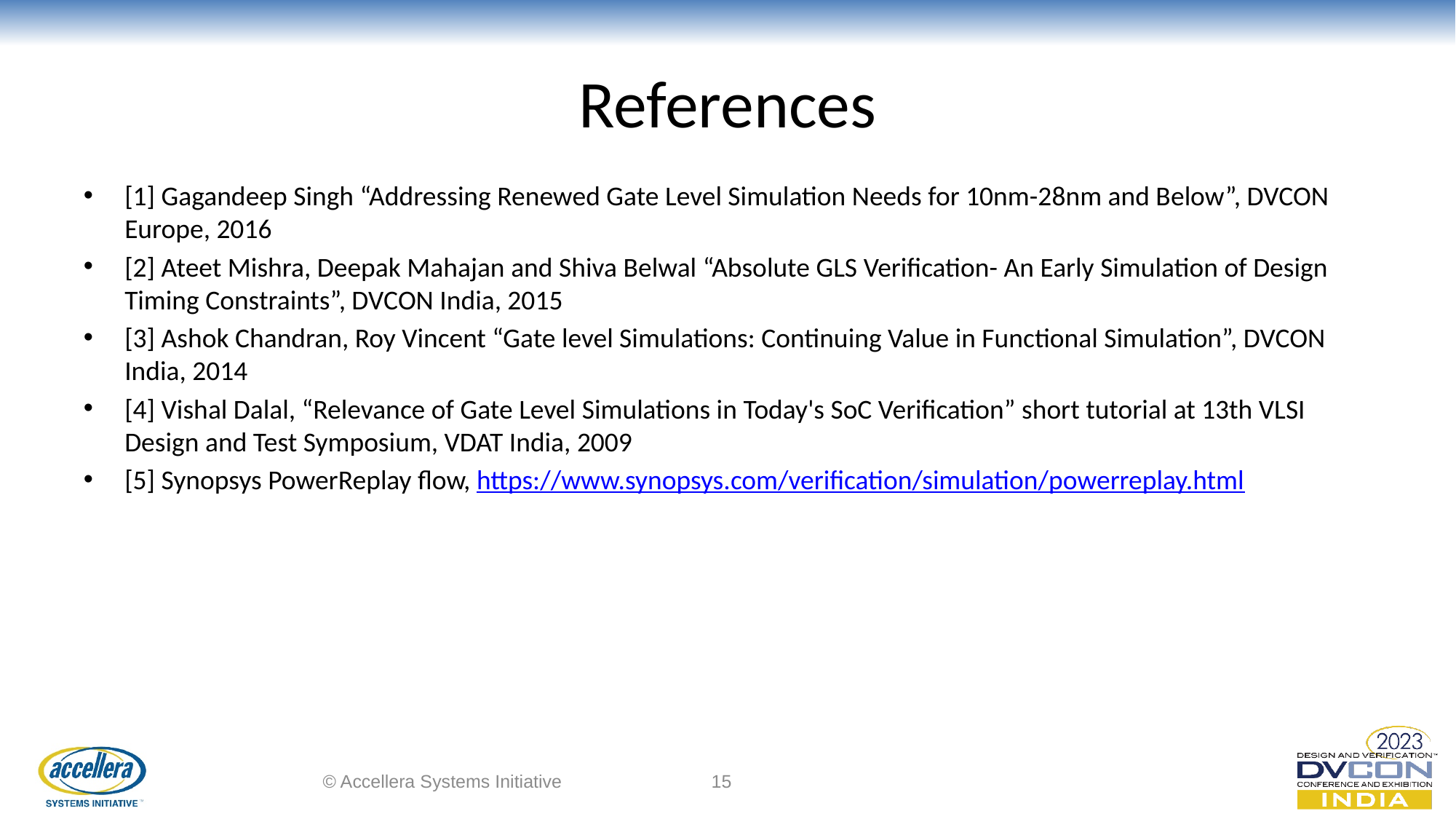

# References
[1] Gagandeep Singh “Addressing Renewed Gate Level Simulation Needs for 10nm-28nm and Below”, DVCON Europe, 2016
[2] Ateet Mishra, Deepak Mahajan and Shiva Belwal “Absolute GLS Verification- An Early Simulation of Design Timing Constraints”, DVCON India, 2015
[3] Ashok Chandran, Roy Vincent “Gate level Simulations: Continuing Value in Functional Simulation”, DVCON India, 2014
[4] Vishal Dalal, “Relevance of Gate Level Simulations in Today's SoC Verification” short tutorial at 13th VLSI Design and Test Symposium, VDAT India, 2009
[5] Synopsys PowerReplay flow, https://www.synopsys.com/verification/simulation/powerreplay.html
© Accellera Systems Initiative
15